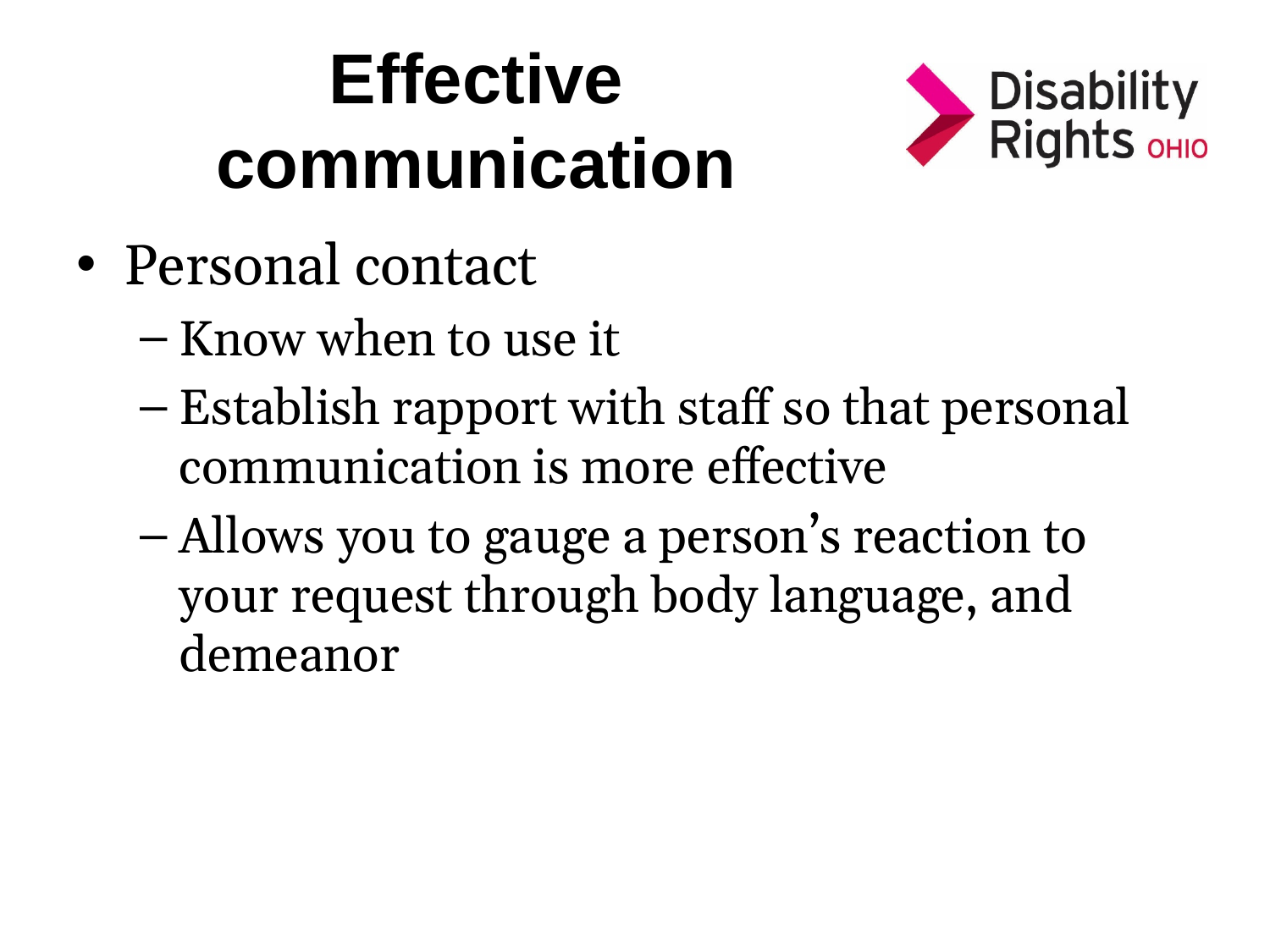

# Effective communication
Personal contact
Know when to use it
Establish rapport with staff so that personal communication is more effective
Allows you to gauge a person’s reaction to your request through body language, and demeanor